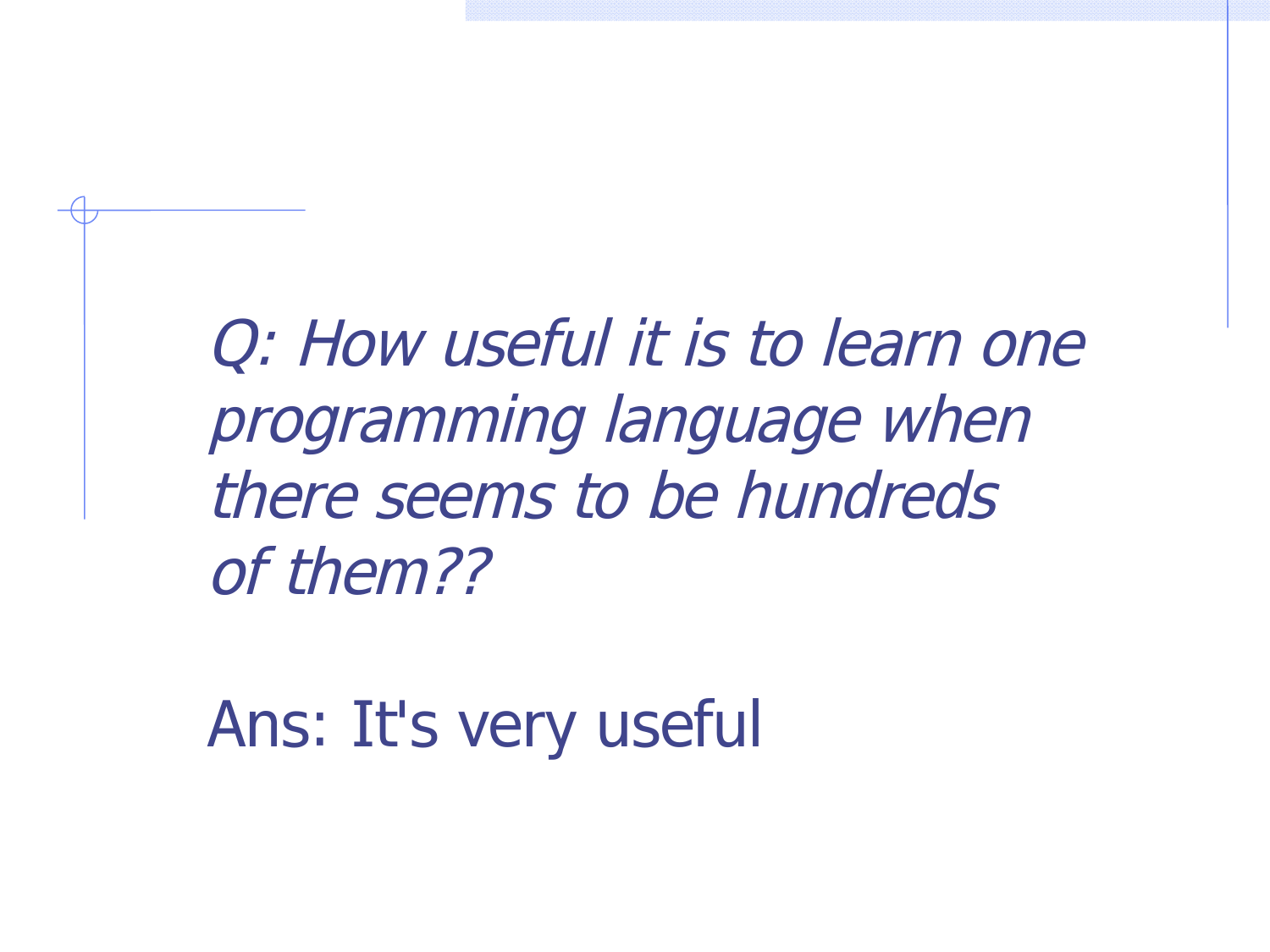

Q: How useful it is to learn one
programming language when
there seems to be hundreds
of them??

Ans: It's very useful